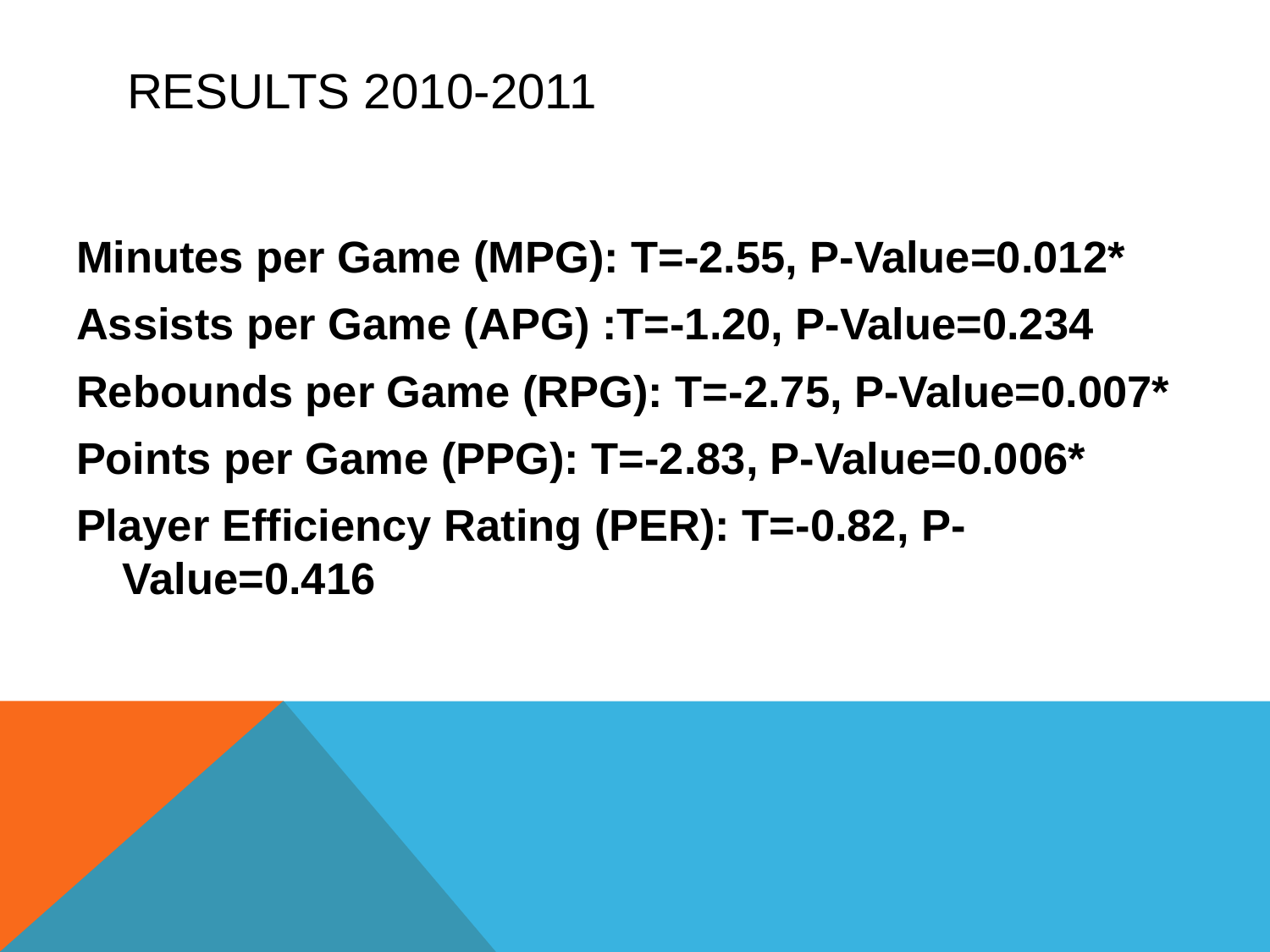

# Results 2010-2011
Minutes per Game (MPG): T=-2.55, P-Value=0.012*
Assists per Game (APG) :T=-1.20, P-Value=0.234
Rebounds per Game (RPG): T=-2.75, P-Value=0.007*
Points per Game (PPG): T=-2.83, P-Value=0.006*
Player Efficiency Rating (PER): T=-0.82, P-Value=0.416